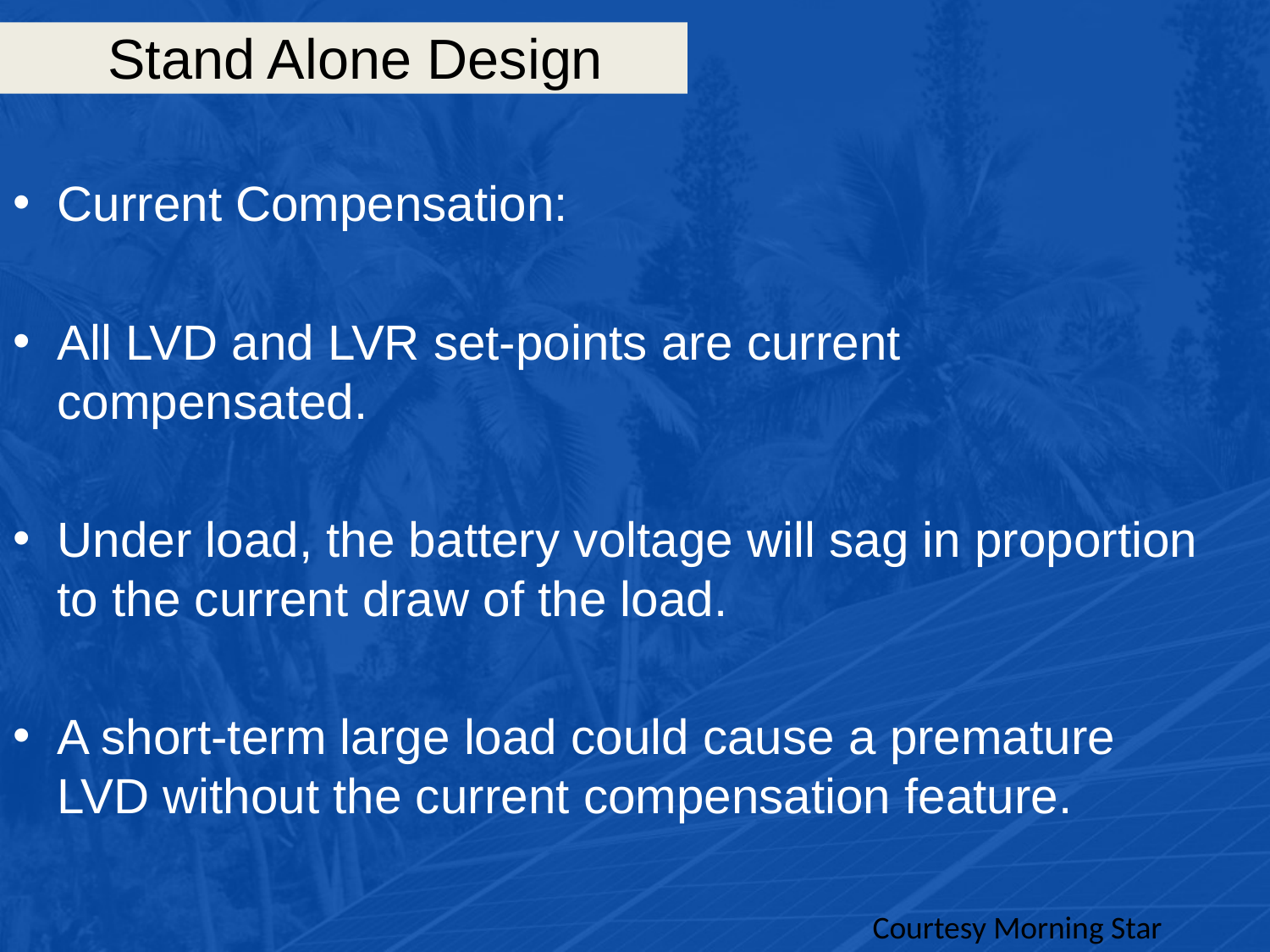

# Stand Alone Design
Current Compensation:

All LVD and LVR set-points are current compensated.

Under load, the battery voltage will sag in proportion to the current draw of the load.

A short-term large load could cause a premature LVD without the current compensation feature.

Courtesy Morning Star